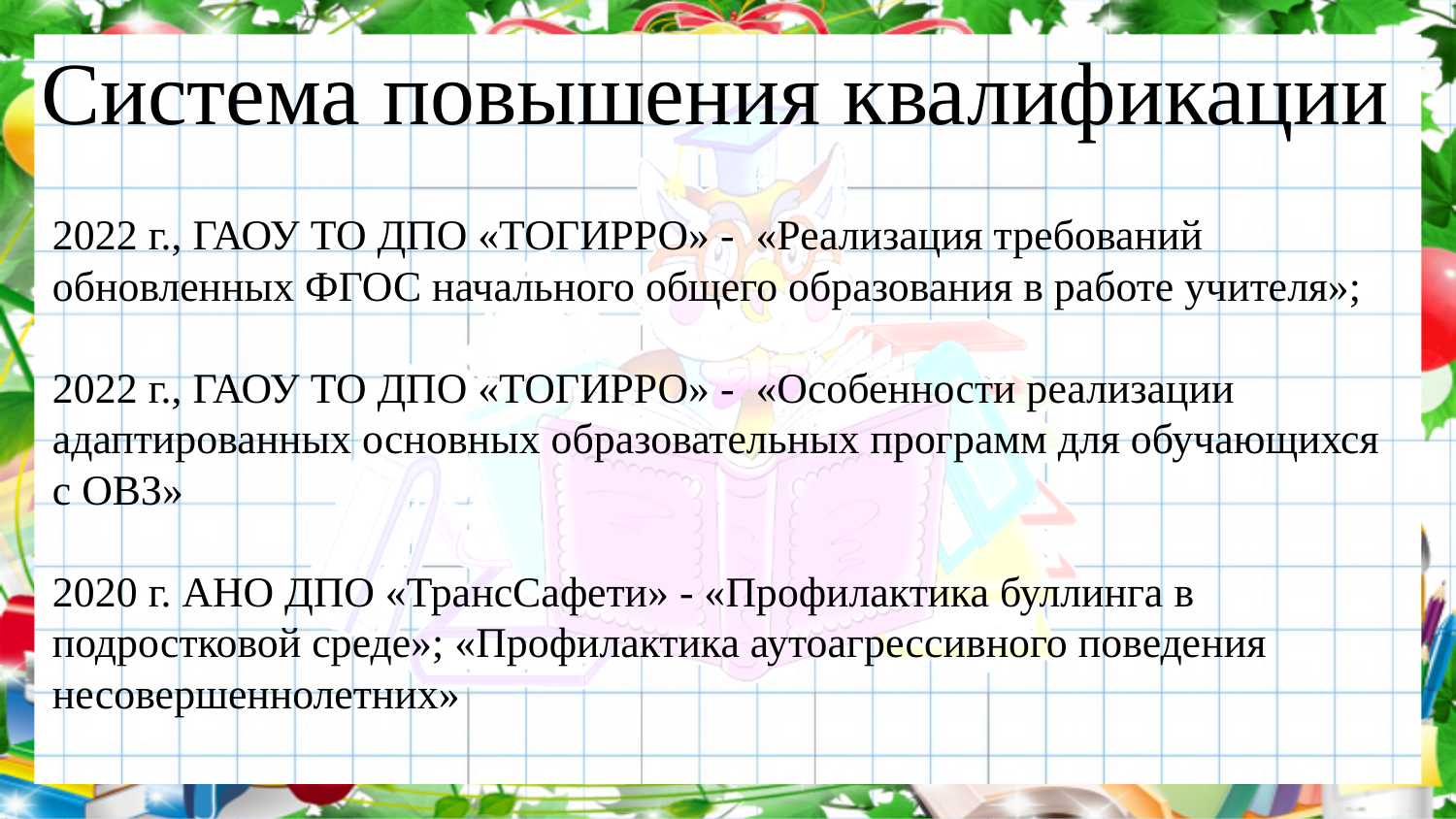

Система повышения квалификации
2022 г., ГАОУ ТО ДПО «ТОГИРРО» -  «Реализация требований обновленных ФГОС начального общего образования в работе учителя»;

2022 г., ГАОУ ТО ДПО «ТОГИРРО» -  «Особенности реализации адаптированных основных образовательных программ для обучающихся с ОВЗ»

2020 г. АНО ДПО «ТрансСафети» - «Профилактика буллинга в подростковой среде»; «Профилактика аутоагрессивного поведения несовершеннолетних»